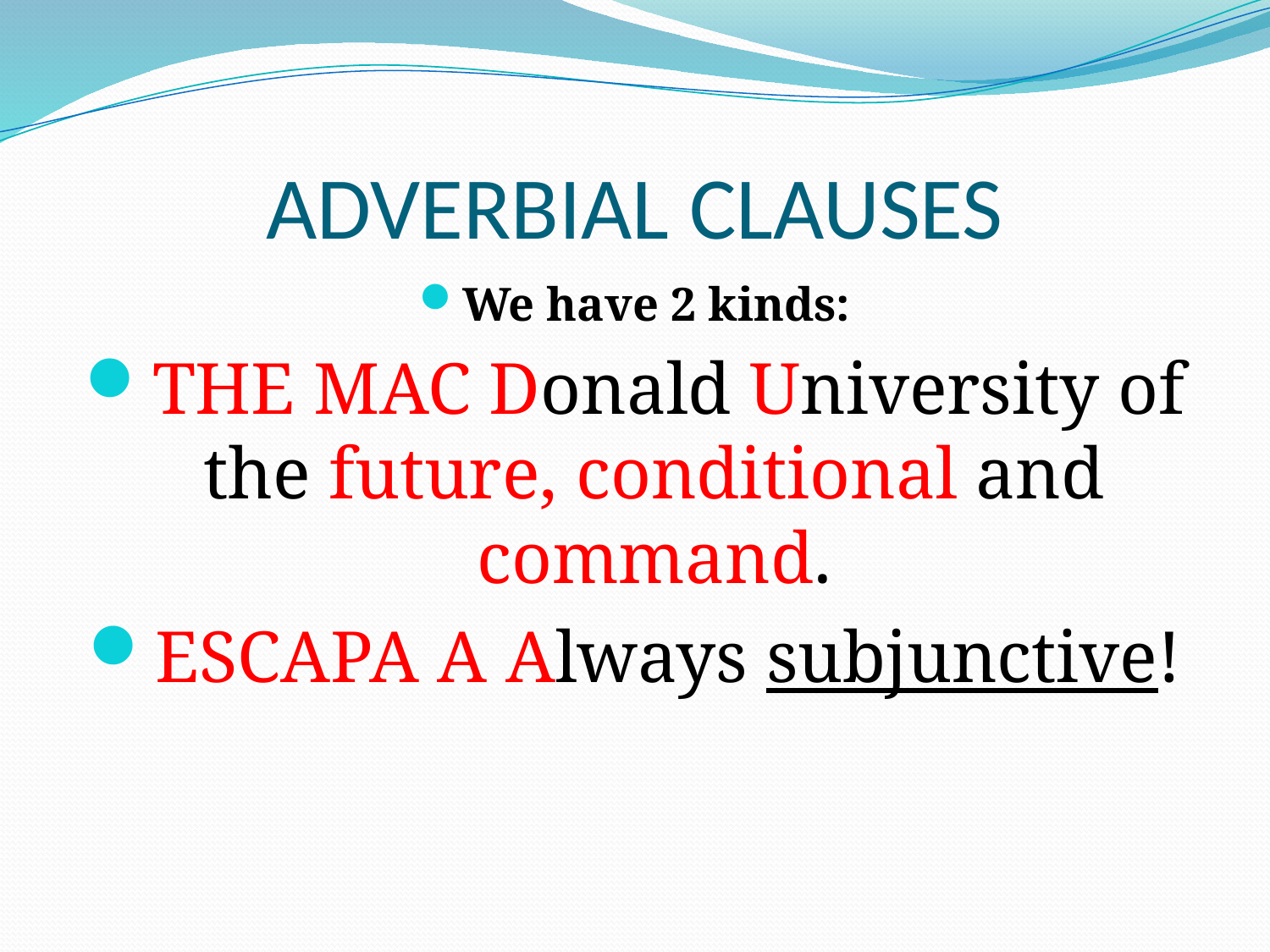

# ADVERBIAL CLAUSES
We have 2 kinds:
THE MAC Donald University of the future, conditional and command.
ESCAPA A Always subjunctive!